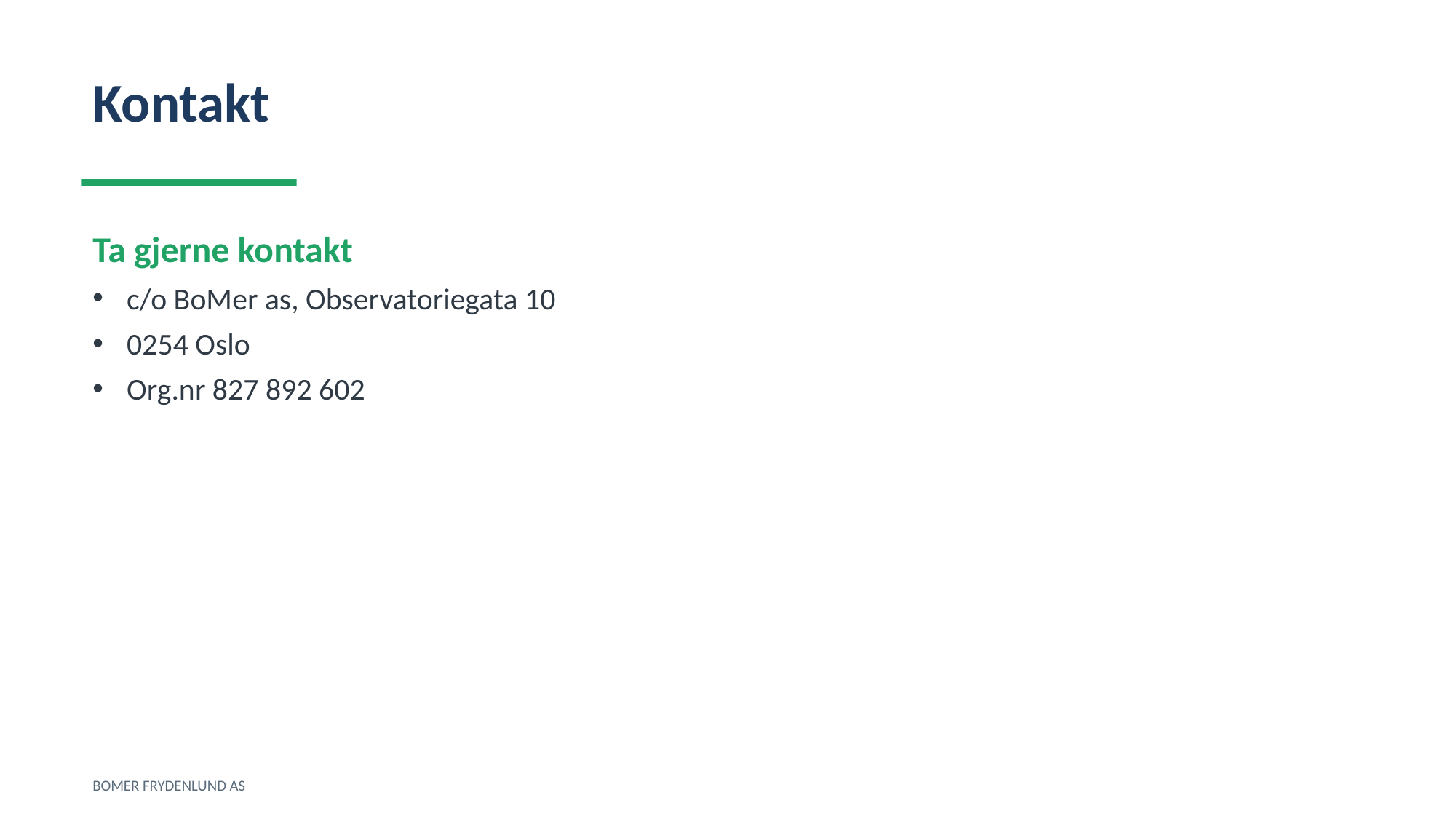

Kontakt

Ta gjerne kontakt
c/o BoMer as, Observatoriegata 10
0254 Oslo
Org.nr 827 892 602
BOMER FRYDENLUND AS